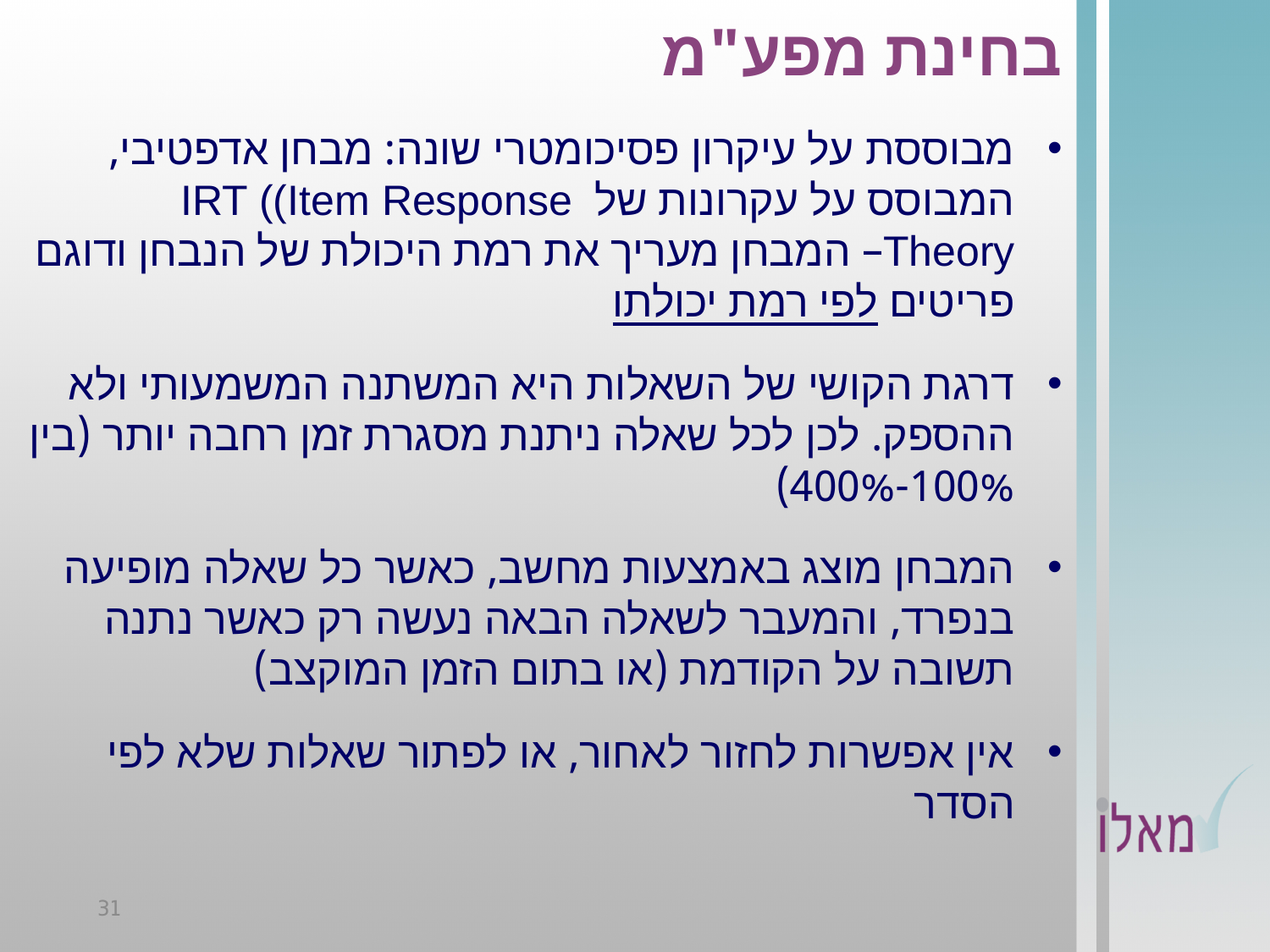

בחינת מפע"מ
מבוססת על עיקרון פסיכומטרי שונה: מבחן אדפטיבי, המבוסס על עקרונות של  IRT ((Item Response Theory– המבחן מעריך את רמת היכולת של הנבחן ודוגם פריטים לפי רמת יכולתו
דרגת הקושי של השאלות היא המשתנה המשמעותי ולא ההספק. לכן לכל שאלה ניתנת מסגרת זמן רחבה יותר (בין 100%-400%)
המבחן מוצג באמצעות מחשב, כאשר כל שאלה מופיעה בנפרד, והמעבר לשאלה הבאה נעשה רק כאשר נתנה תשובה על הקודמת (או בתום הזמן המוקצב)
אין אפשרות לחזור לאחור, או לפתור שאלות שלא לפי הסדר

31